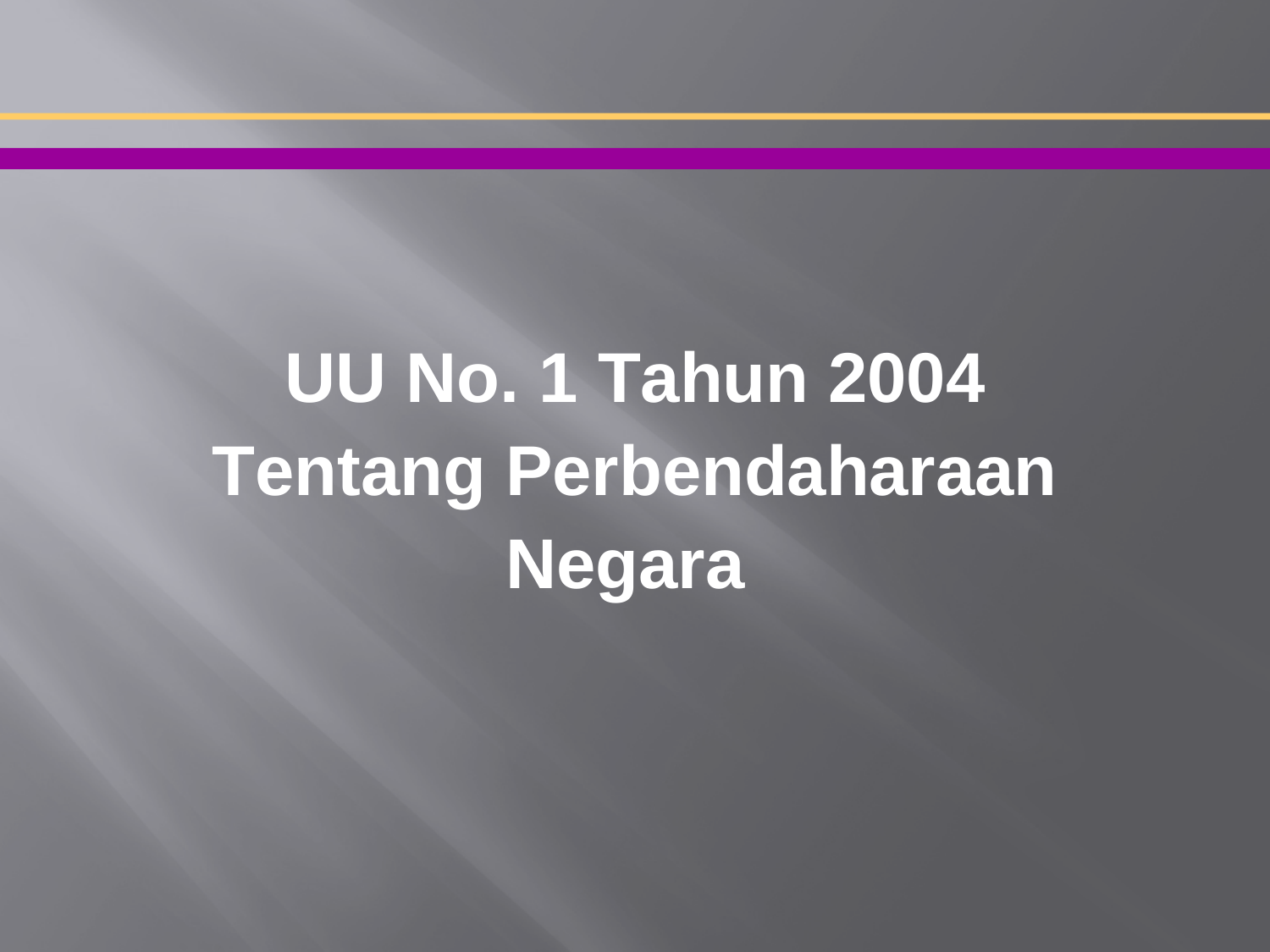

UU No. 1 Tahun 2004 Tentang Perbendaharaan Negara